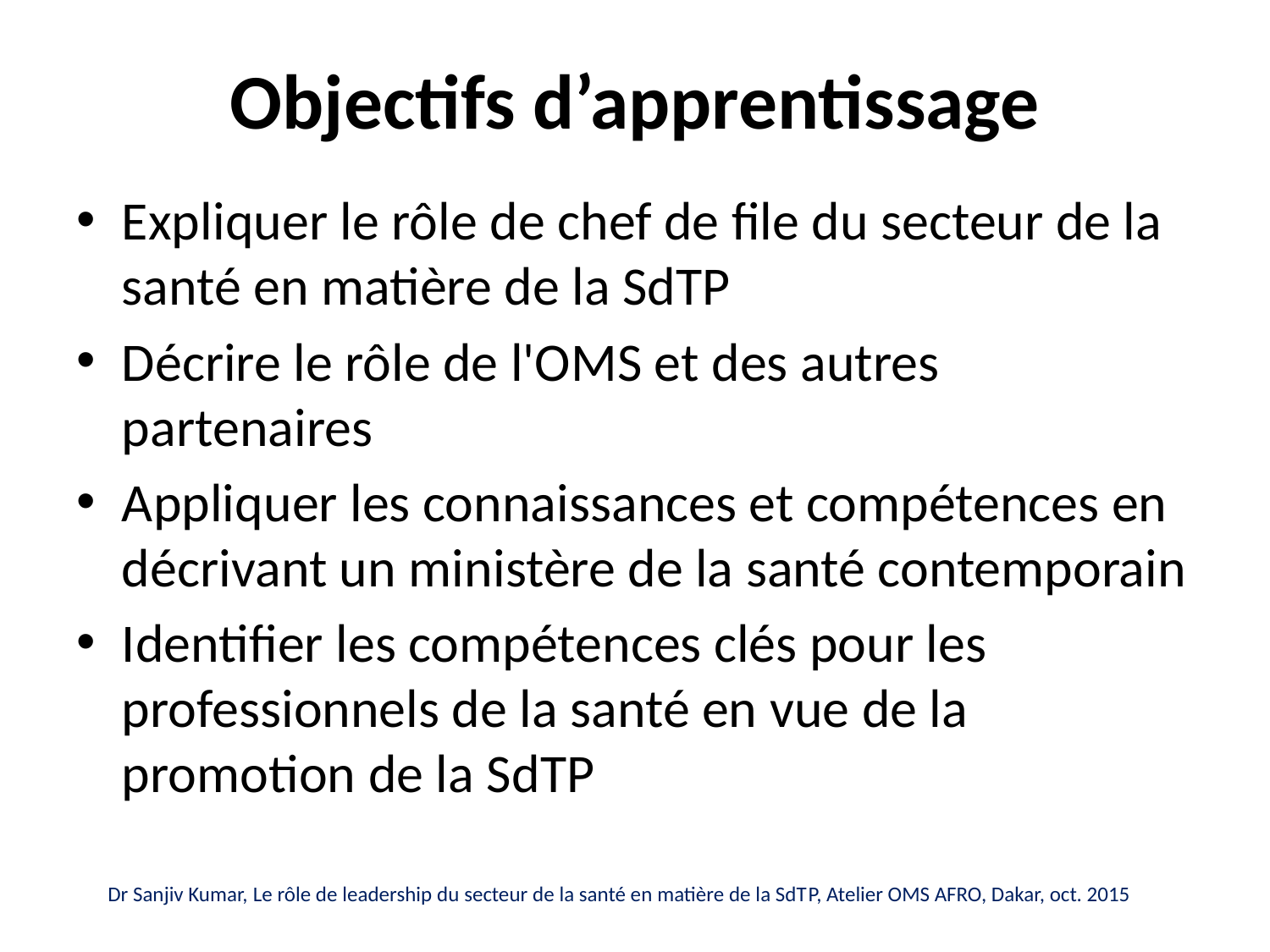

# Objectifs d’apprentissage
Expliquer le rôle de chef de file du secteur de la santé en matière de la SdTP
Décrire le rôle de l'OMS et des autres partenaires
Appliquer les connaissances et compétences en décrivant un ministère de la santé contemporain
Identifier les compétences clés pour les professionnels de la santé en vue de la promotion de la SdTP
Dr Sanjiv Kumar, Le rôle de leadership du secteur de la santé en matière de la SdTP, Atelier OMS AFRO, Dakar, oct. 2015